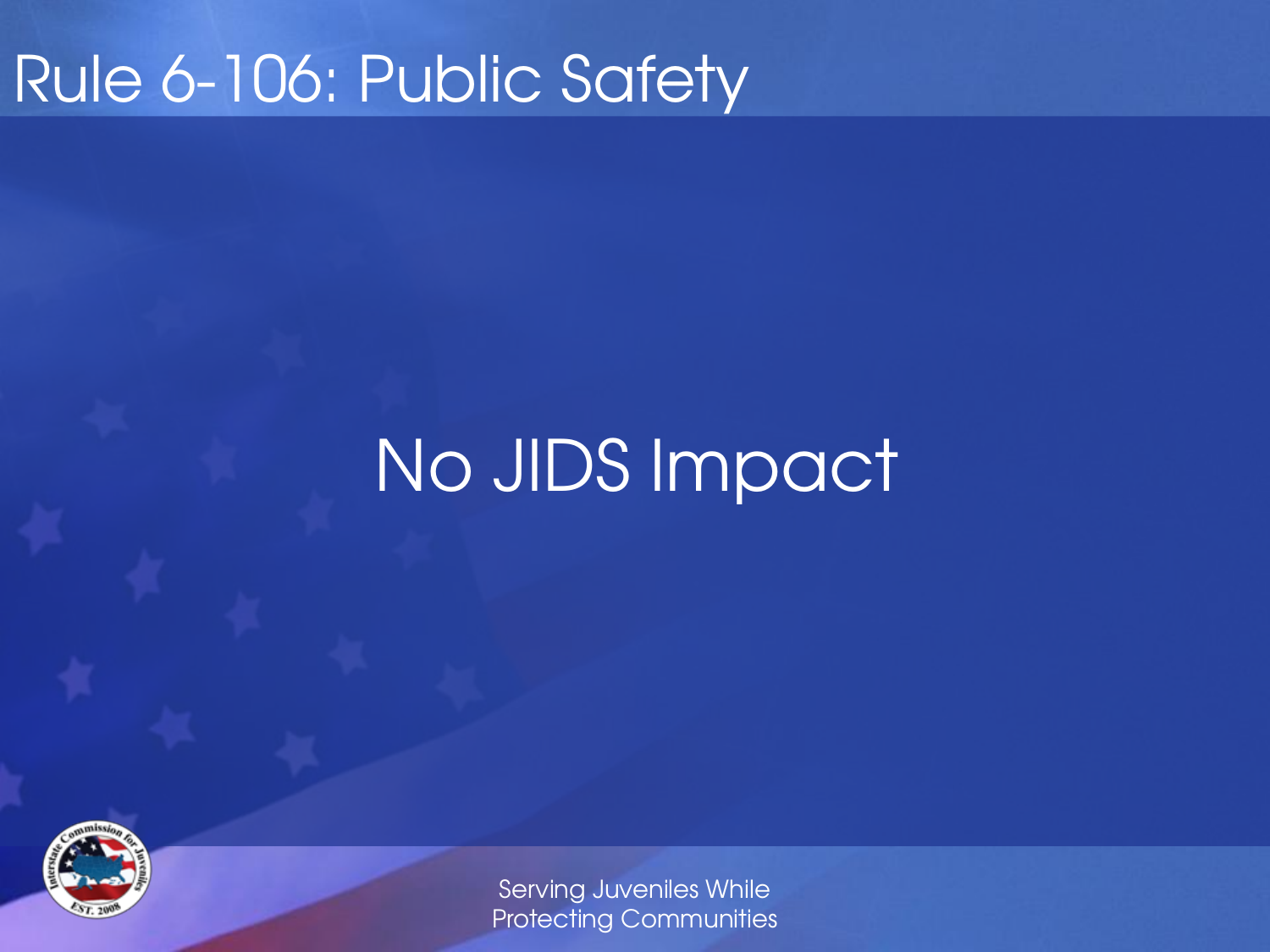

# Rule 6-106: Public Safety
No JIDS Impact
Serving Juveniles While Protecting Communities